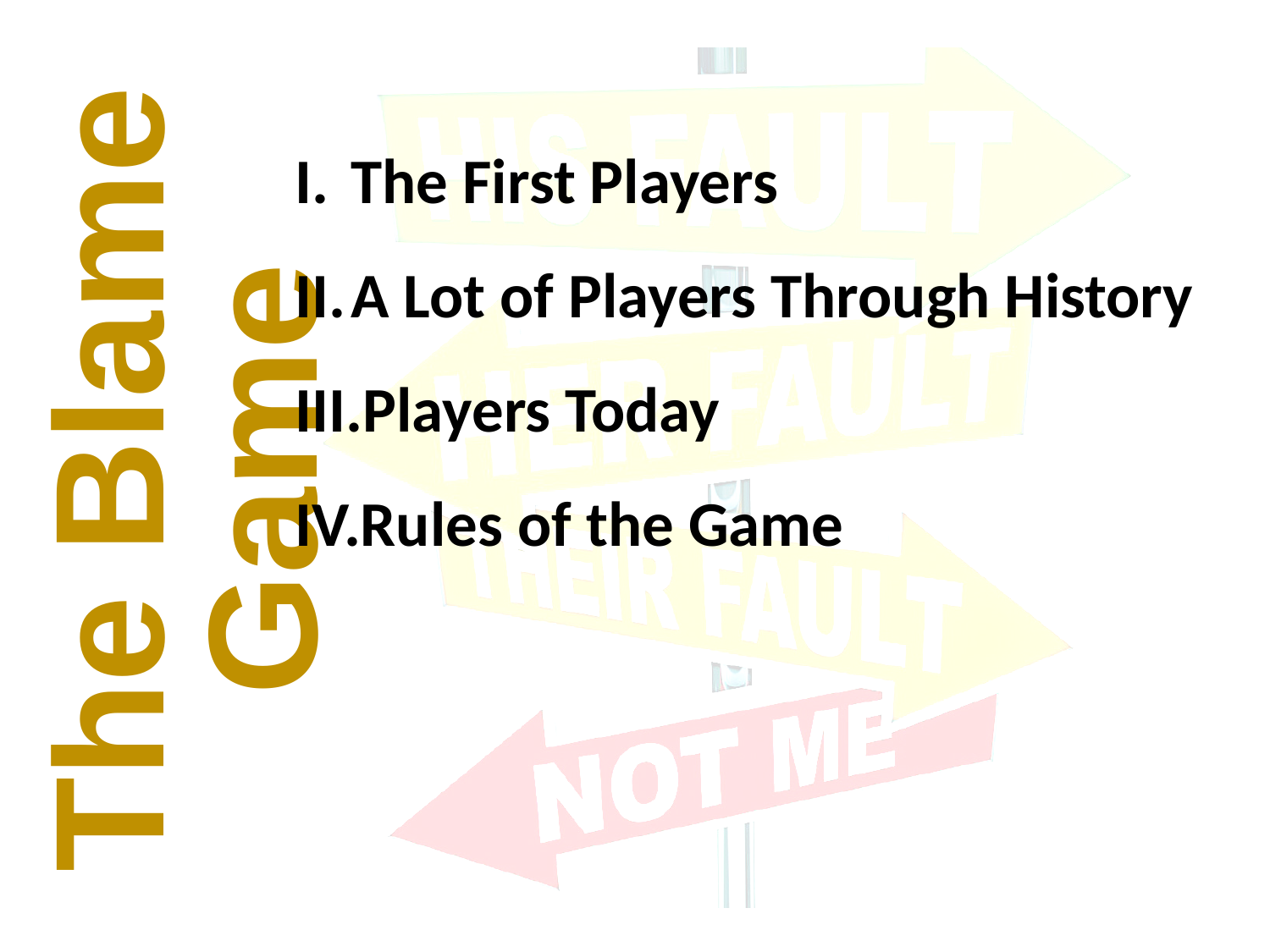

The First Players

A Lot of Players Through History

Players Today

Rules of the Game
The Blame Game